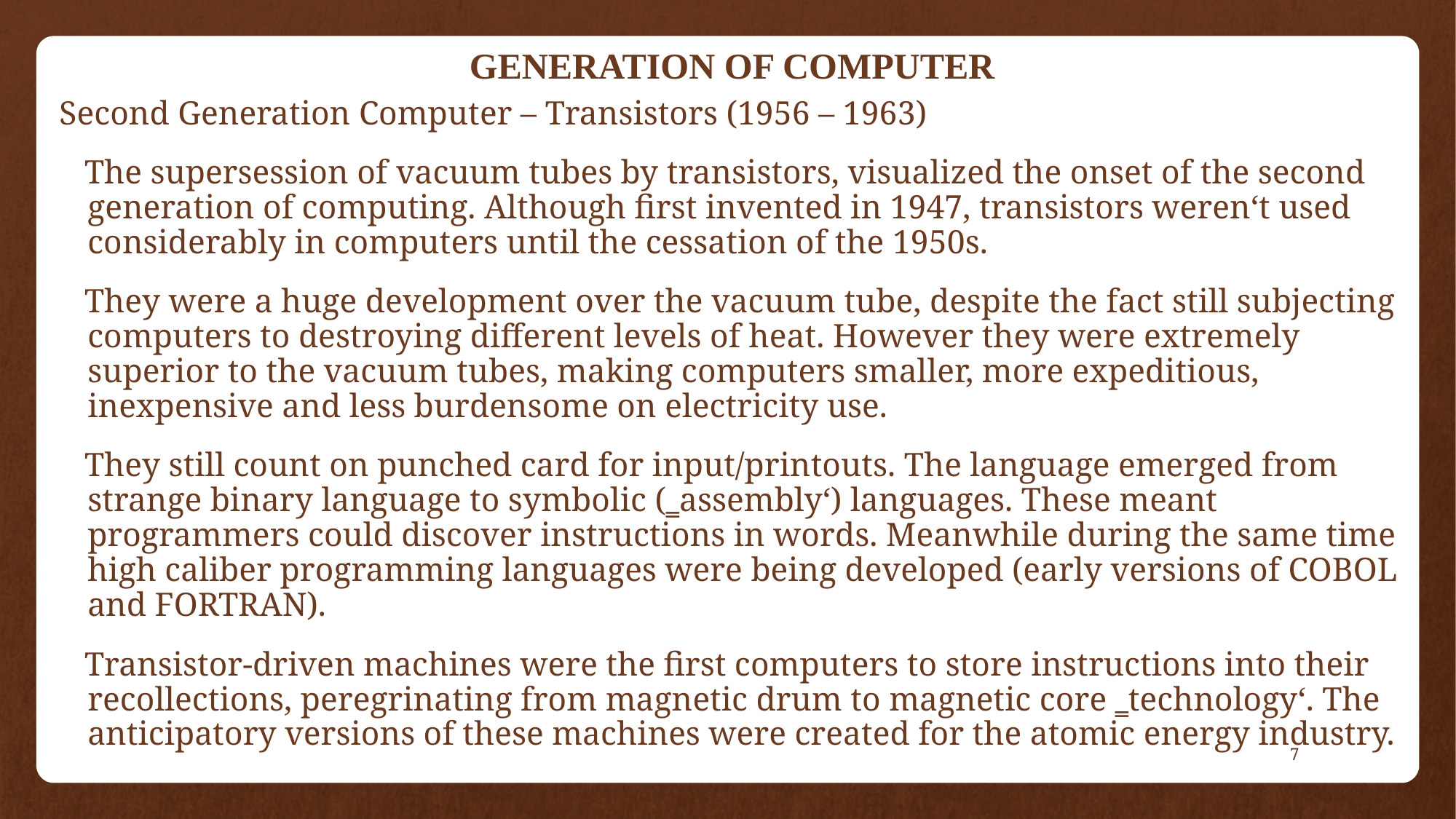

# GENERATION OF COMPUTER
Second Generation Computer – Transistors (1956 – 1963)
   The supersession of vacuum tubes by transistors, visualized the onset of the second generation of computing. Although first invented in 1947, transistors weren‘t used considerably in computers until the cessation of the 1950s.
   They were a huge development over the vacuum tube, despite the fact still subjecting computers to destroying different levels of heat. However they were extremely superior to the vacuum tubes, making computers smaller, more expeditious, inexpensive and less burdensome on electricity use.
   They still count on punched card for input/printouts. The language emerged from strange binary language to symbolic (‗assembly‘) languages. These meant programmers could discover instructions in words. Meanwhile during the same time high caliber programming languages were being developed (early versions of COBOL and FORTRAN).
   Transistor-driven machines were the first computers to store instructions into their recollections, peregrinating from magnetic drum to magnetic core ‗technology‘. The anticipatory versions of these machines were created for the atomic energy industry.
7